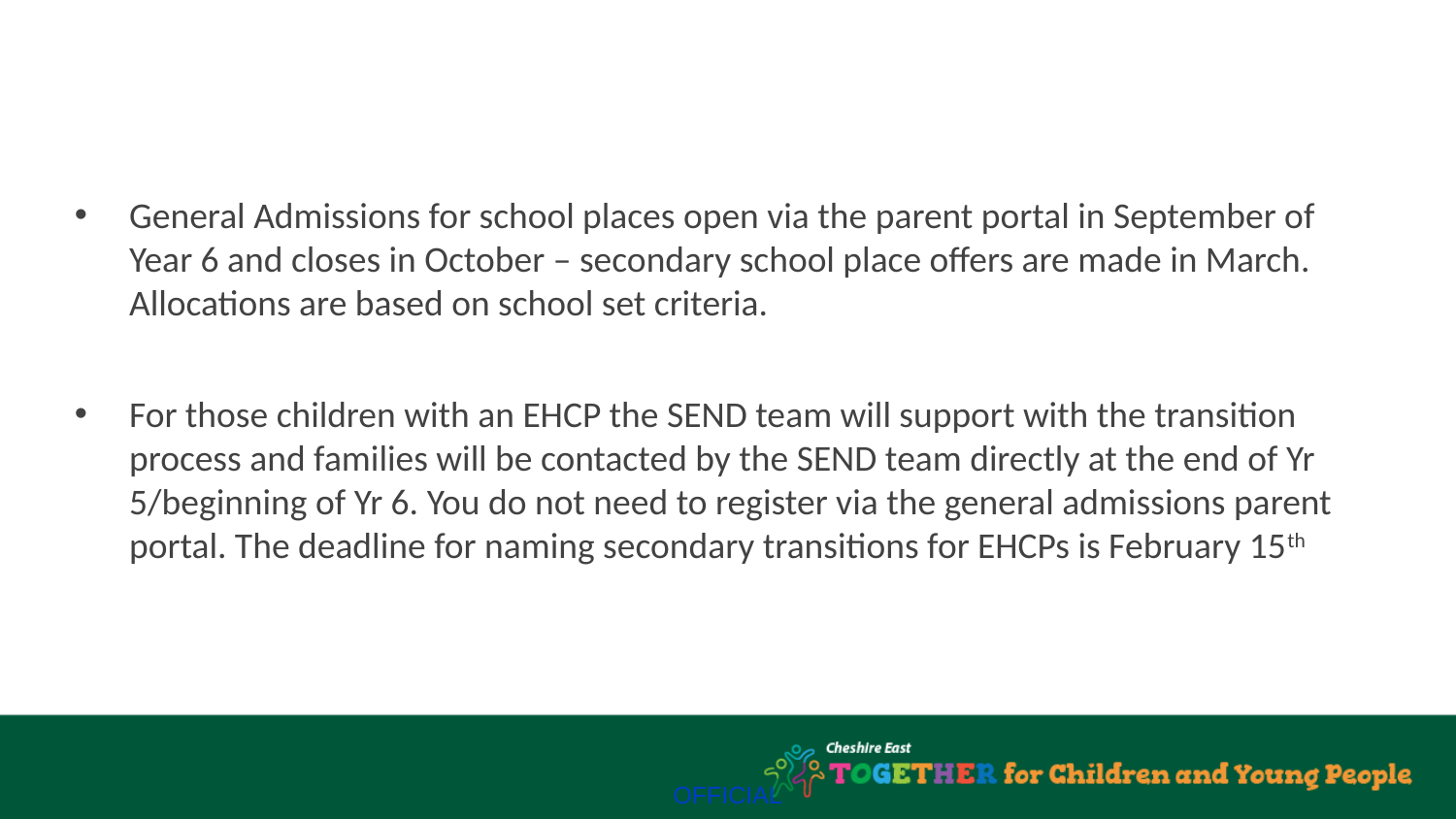

General Admissions for school places open via the parent portal in September of Year 6 and closes in October – secondary school place offers are made in March. Allocations are based on school set criteria.

For those children with an EHCP the SEND team will support with the transition process and families will be contacted by the SEND team directly at the end of Yr 5/beginning of Yr 6. You do not need to register via the general admissions parent portal. The deadline for naming secondary transitions for EHCPs is February 15th